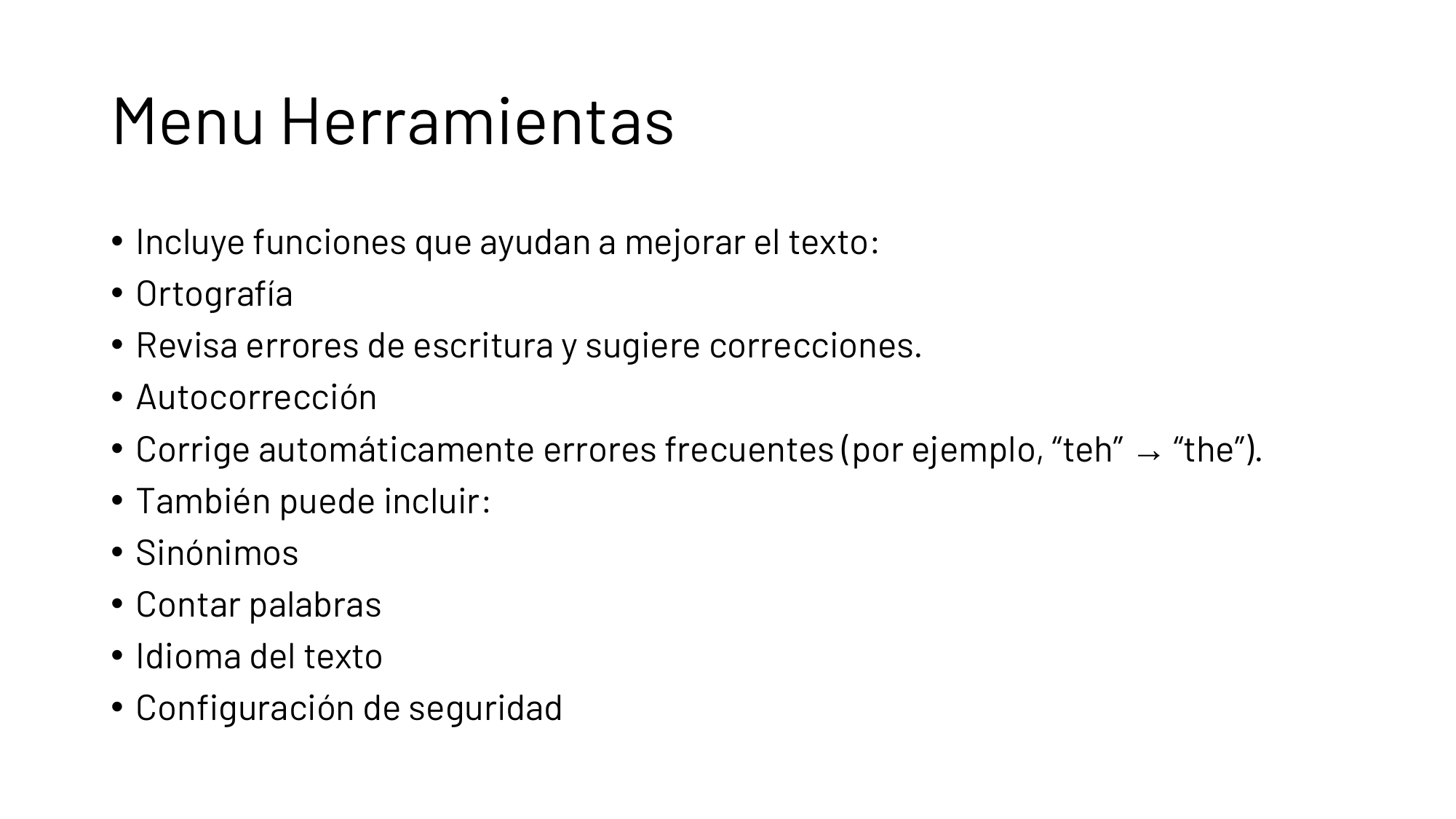

# Menu Herramientas
Incluye funciones que ayudan a mejorar el texto:
Ortografía
Revisa errores de escritura y sugiere correcciones.
Autocorrección
Corrige automáticamente errores frecuentes (por ejemplo, “teh” → “the”).
También puede incluir:
Sinónimos
Contar palabras
Idioma del texto
Configuración de seguridad